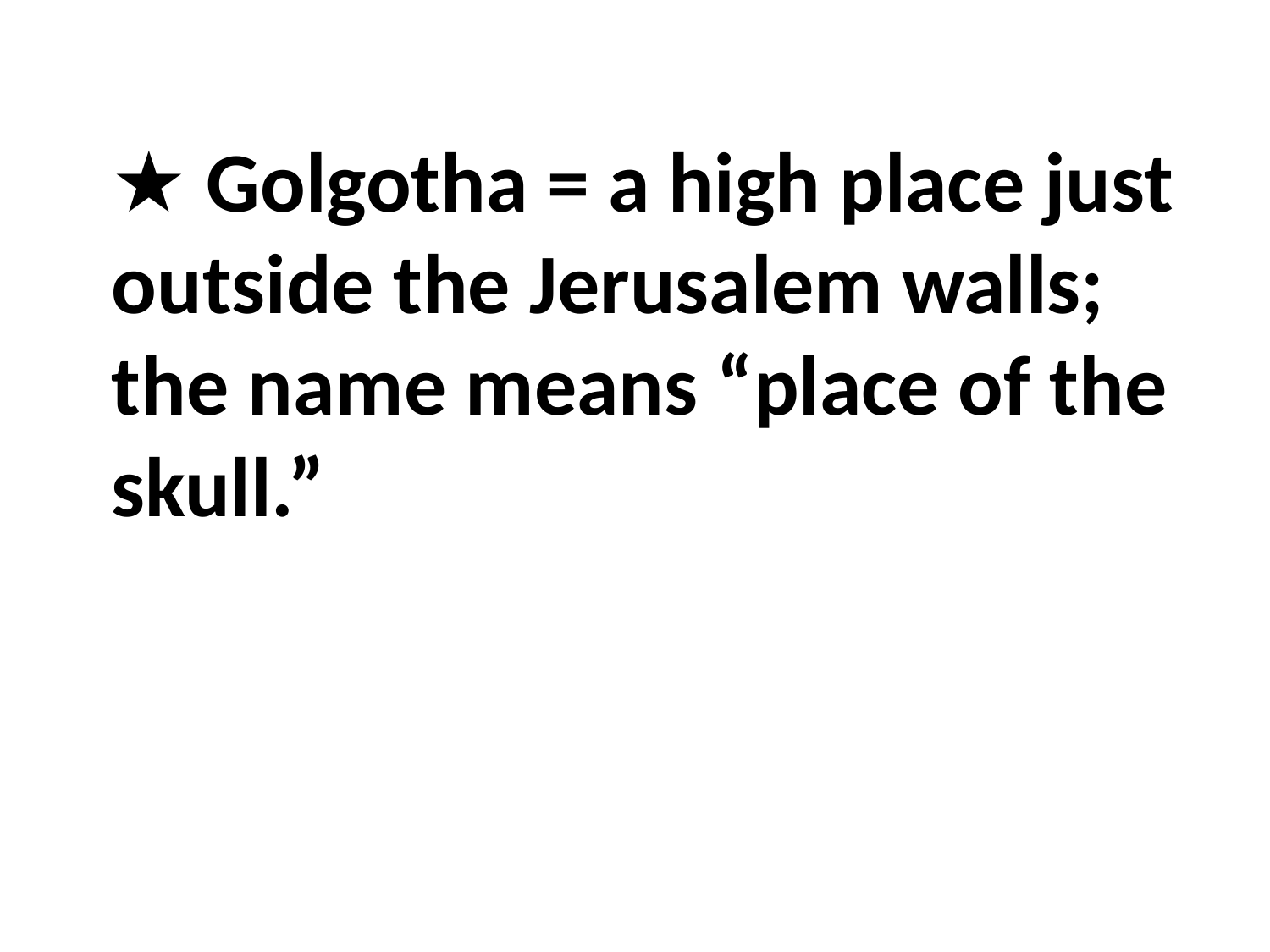

★ Golgotha = a high place just outside the Jerusalem walls; the name means “place of the skull.”